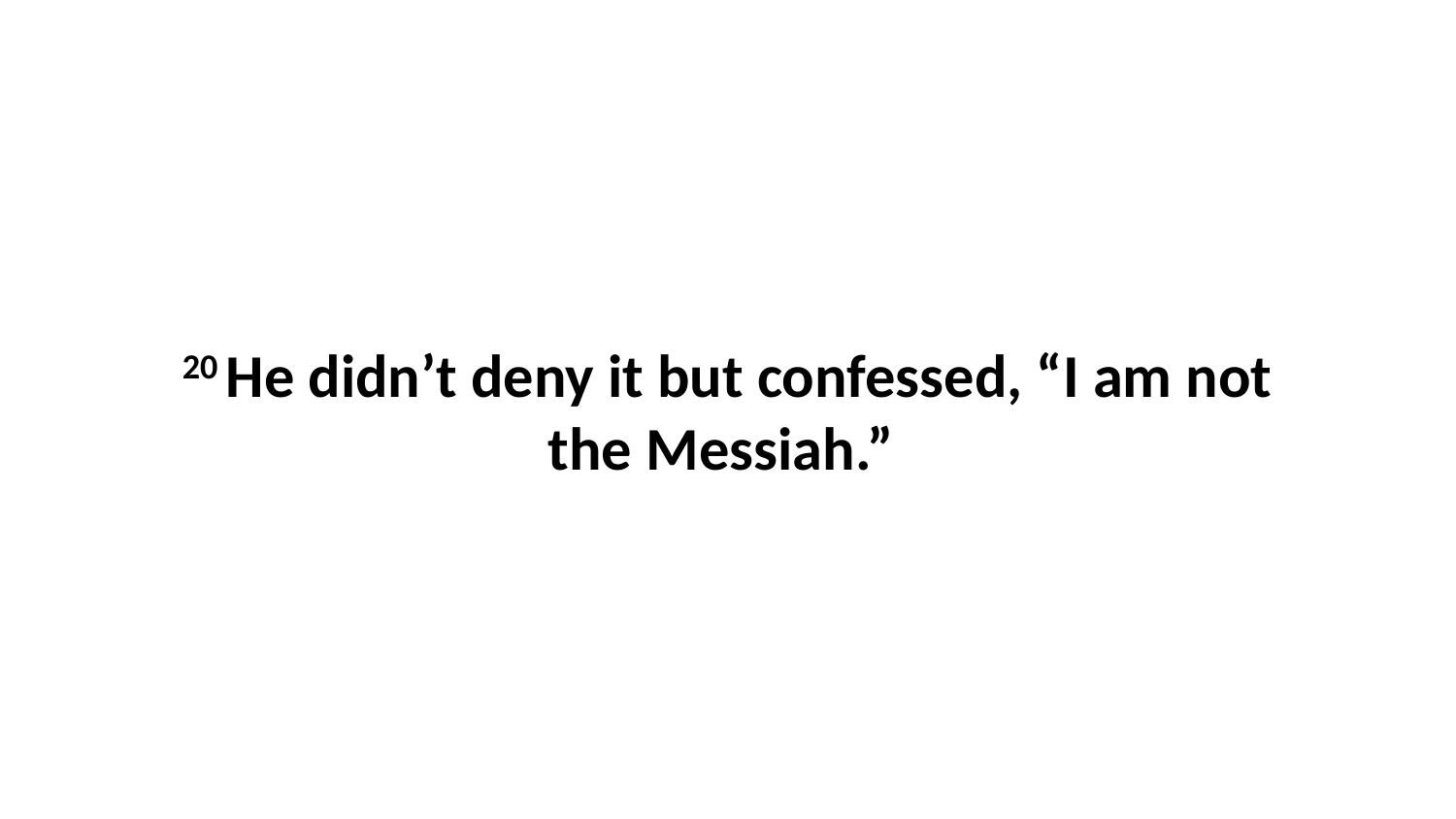

20 He didn’t deny it but confessed, “I am not the Messiah.”